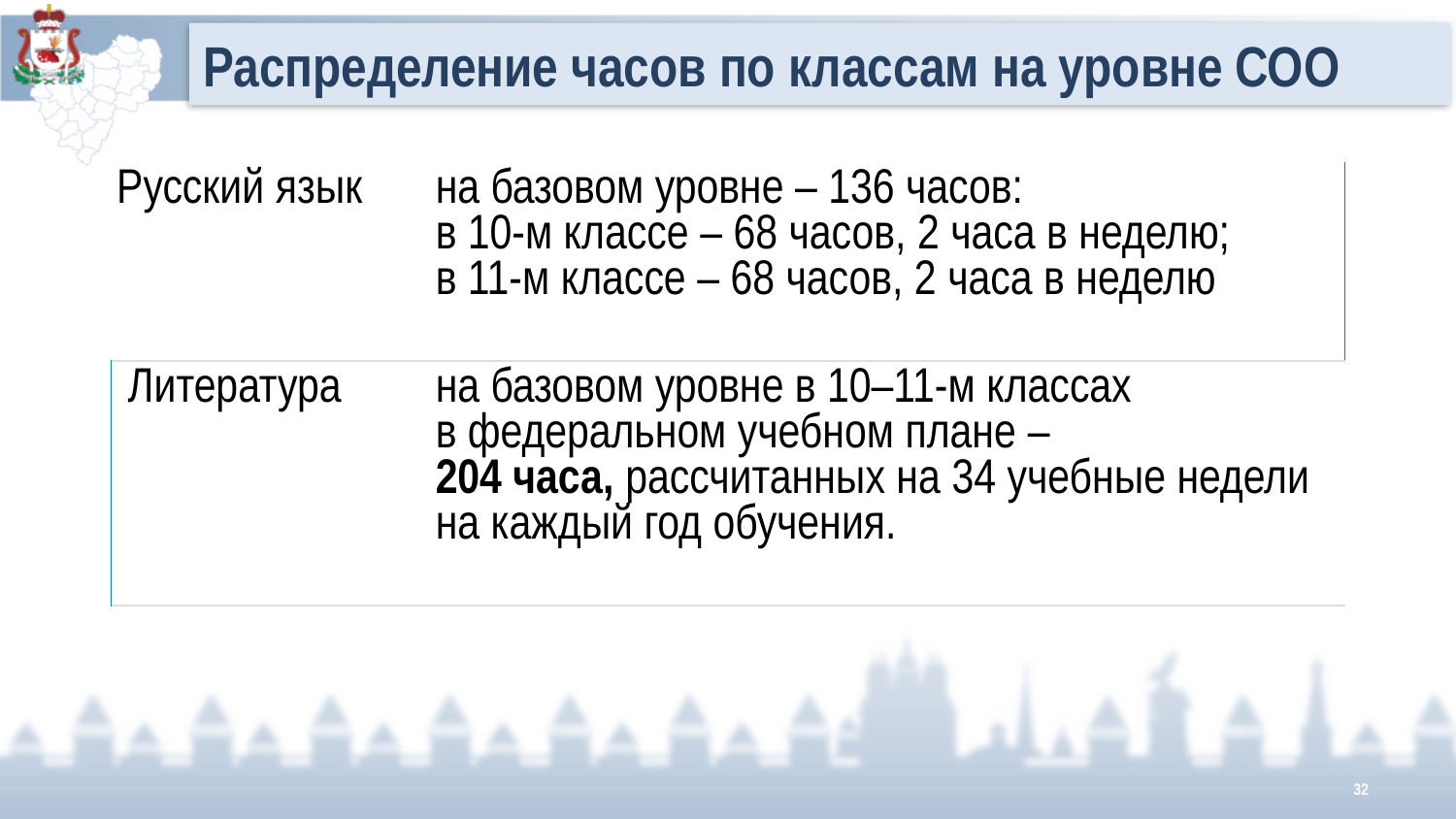

Распределение часов по классам на уровне СОО
| Русский язык | на базовом уровне – 136 часов: в 10-м классе – 68 часов, 2 часа в неделю; в 11-м классе – 68 часов, 2 часа в неделю |
| --- | --- |
| Литература | на базовом уровне в 10–11-м классах в федеральном учебном плане – 204 часа, рассчитанных на 34 учебные недели на каждый год обучения. |
32